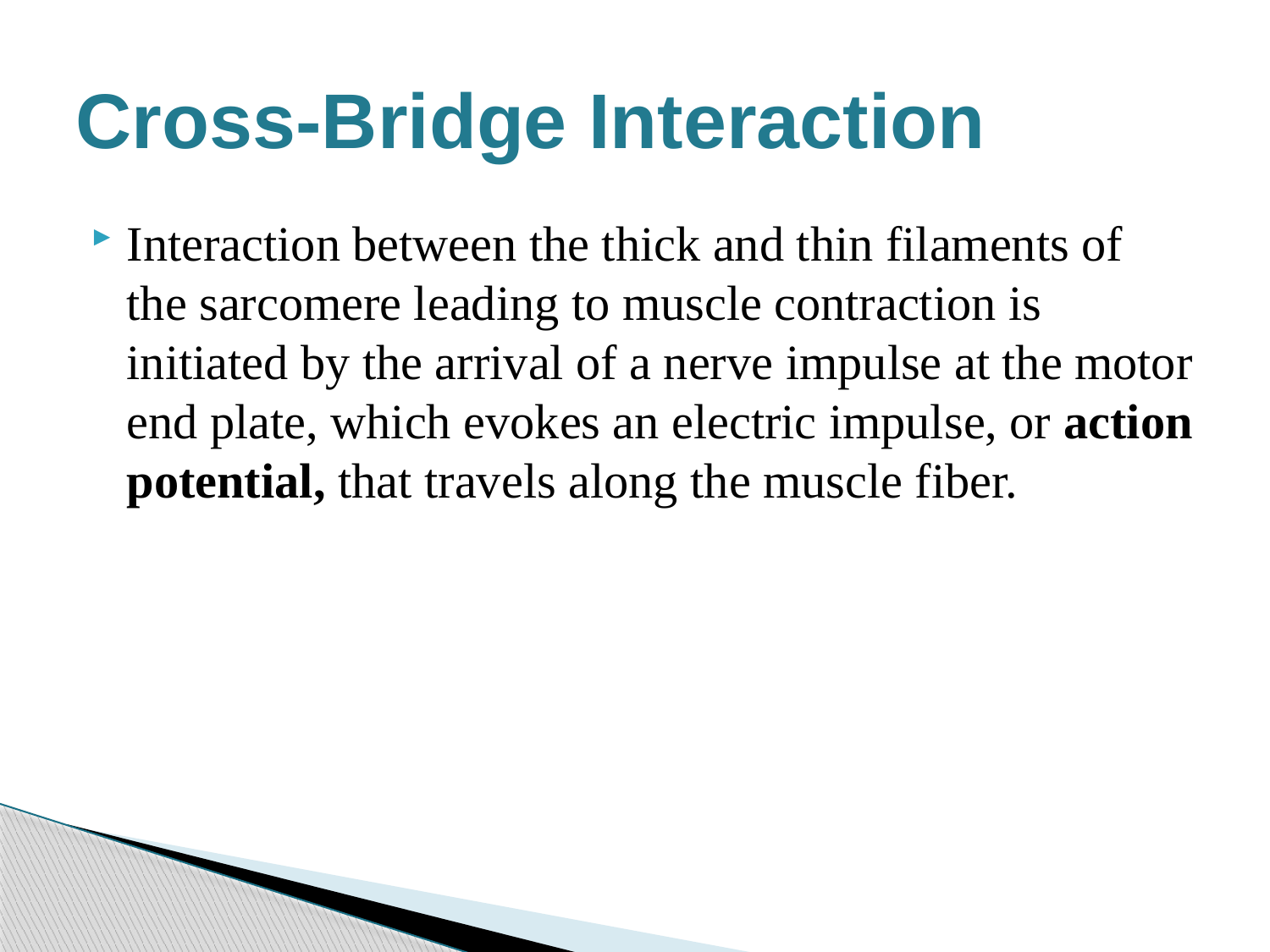

# Cross-Bridge Interaction
Interaction between the thick and thin filaments of the sarcomere leading to muscle contraction is initiated by the arrival of a nerve impulse at the motor end plate, which evokes an electric impulse, or action potential, that travels along the muscle fiber.